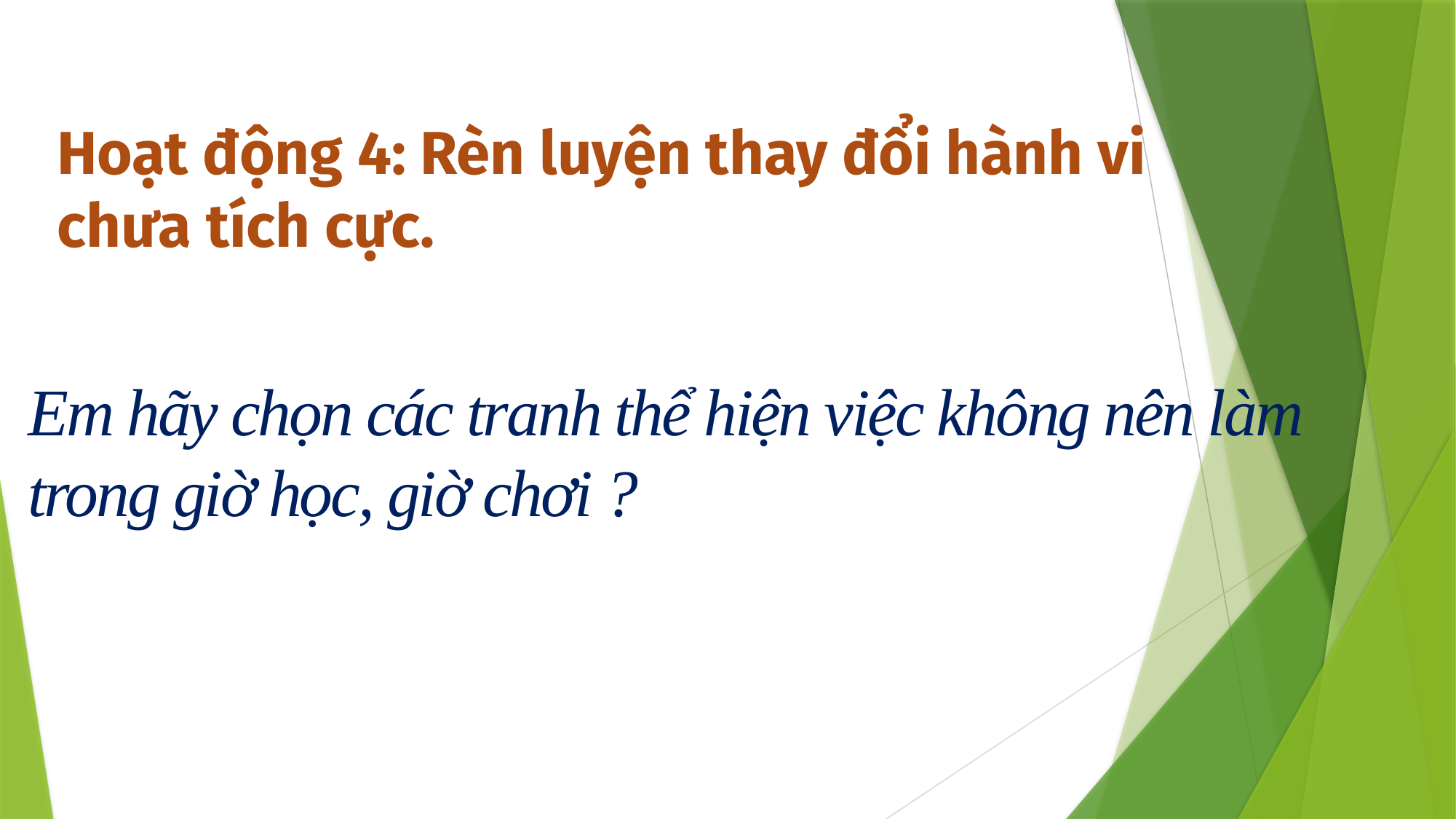

# Hoạt động 4: Rèn luyện thay đổi hành vi chưa tích cực.
Em hãy chọn các tranh thể hiện việc không nên làm trong giờ học, giờ chơi ?